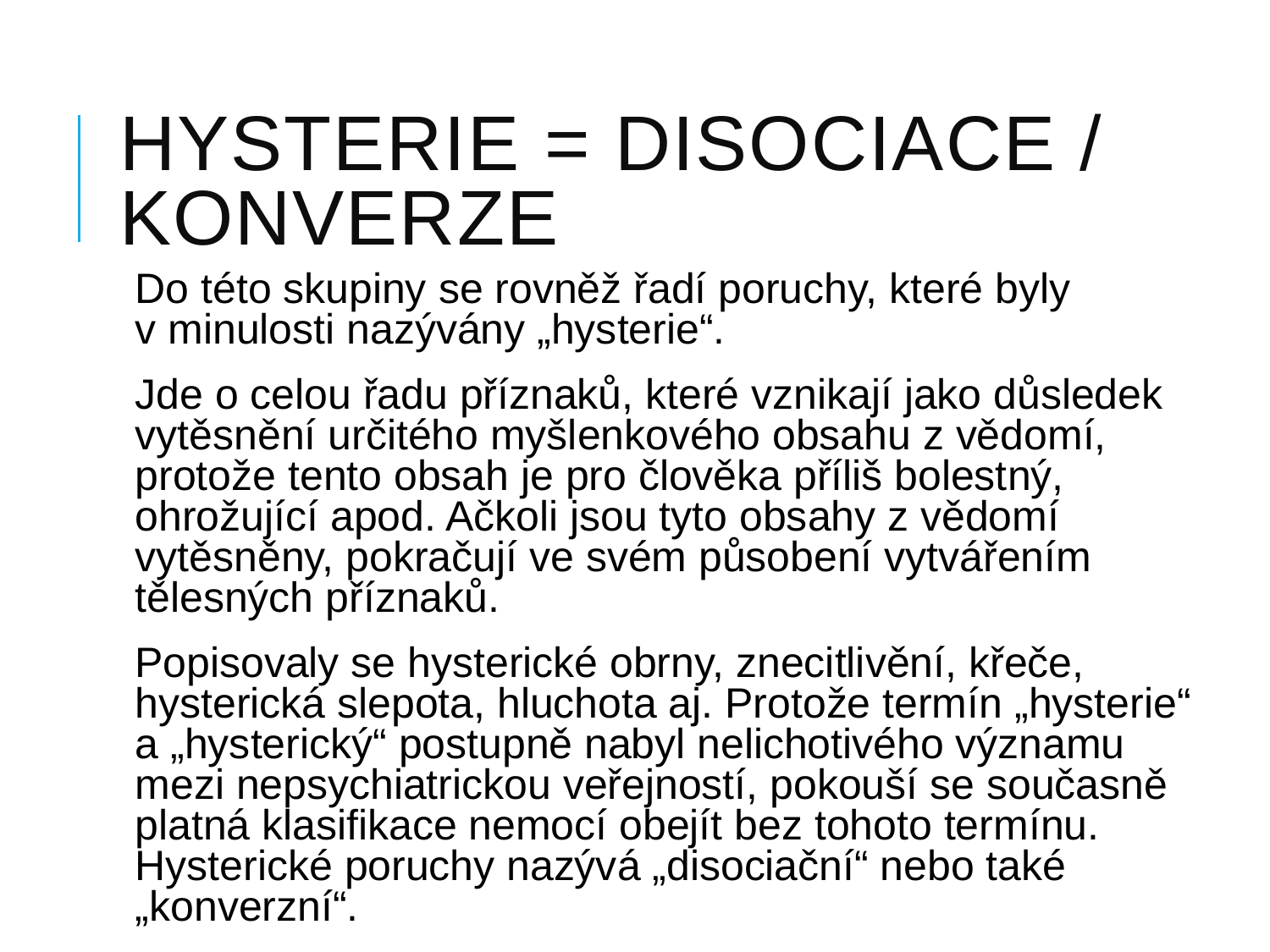

# Hysterie = disociace / konverze
Do této skupiny se rovněž řadí poruchy, které byly v minulosti nazývány „hysterie“.
Jde o celou řadu příznaků, které vznikají jako důsledek vytěsnění určitého myšlenkového obsahu z vědomí, protože tento obsah je pro člověka příliš bolestný, ohrožující apod. Ačkoli jsou tyto obsahy z vědomí vytěsněny, pokračují ve svém působení vytvářením tělesných příznaků.
Popisovaly se hysterické obrny, znecitlivění, křeče, hysterická slepota, hluchota aj. Protože termín „hysterie“ a „hysterický“ postupně nabyl nelichotivého významu mezi nepsychiatrickou veřejností, pokouší se současně platná klasifikace nemocí obejít bez tohoto termínu. Hysterické poruchy nazývá „disociační“ nebo také „konverzní“.